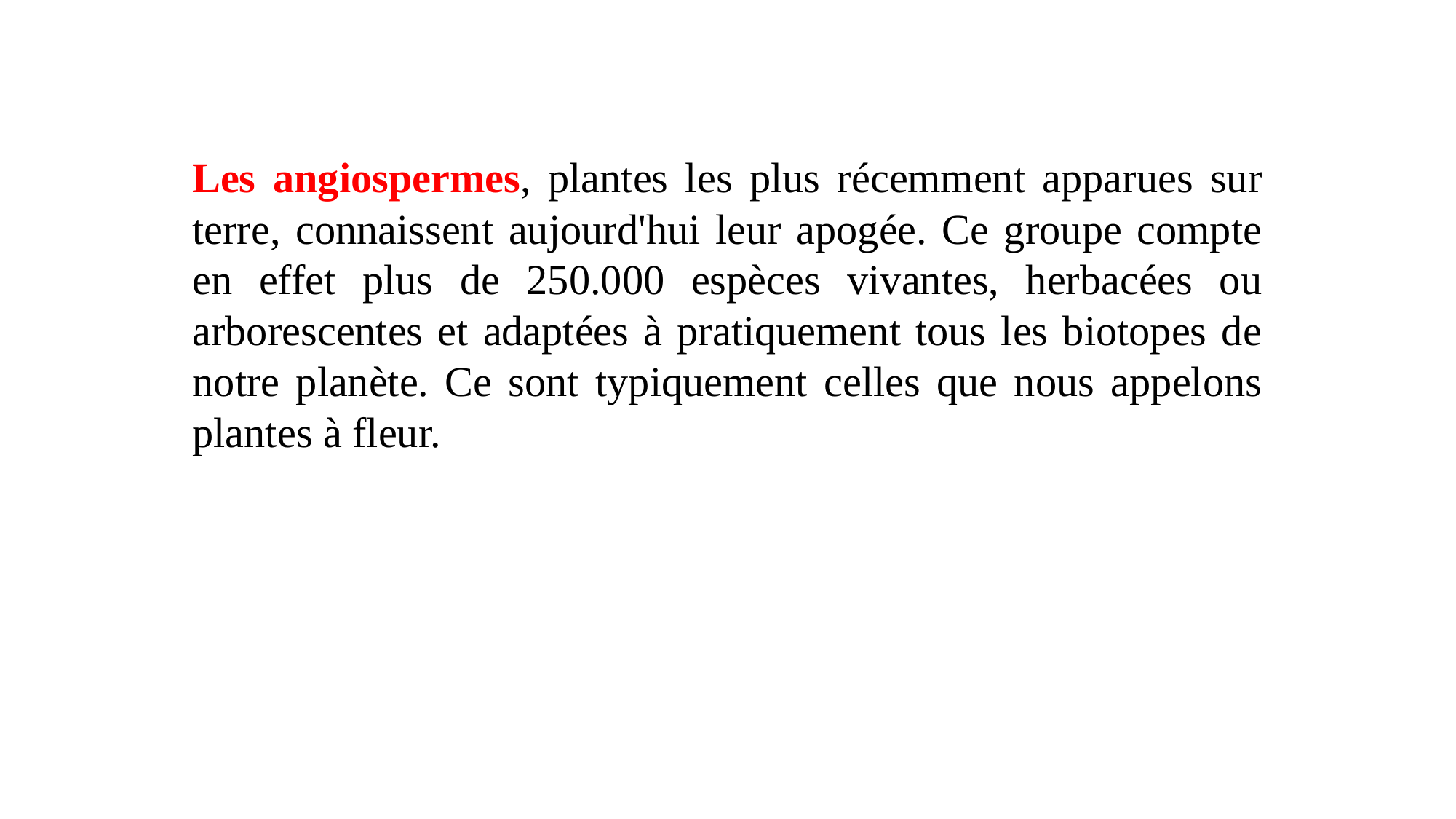

Les angiospermes, plantes les plus récemment apparues sur terre, connaissent aujourd'hui leur apogée. Ce groupe compte en effet plus de 250.000 espèces vivantes, herbacées ou arborescentes et adaptées à pratiquement tous les biotopes de notre planète. Ce sont typiquement celles que nous appelons plantes à fleur.